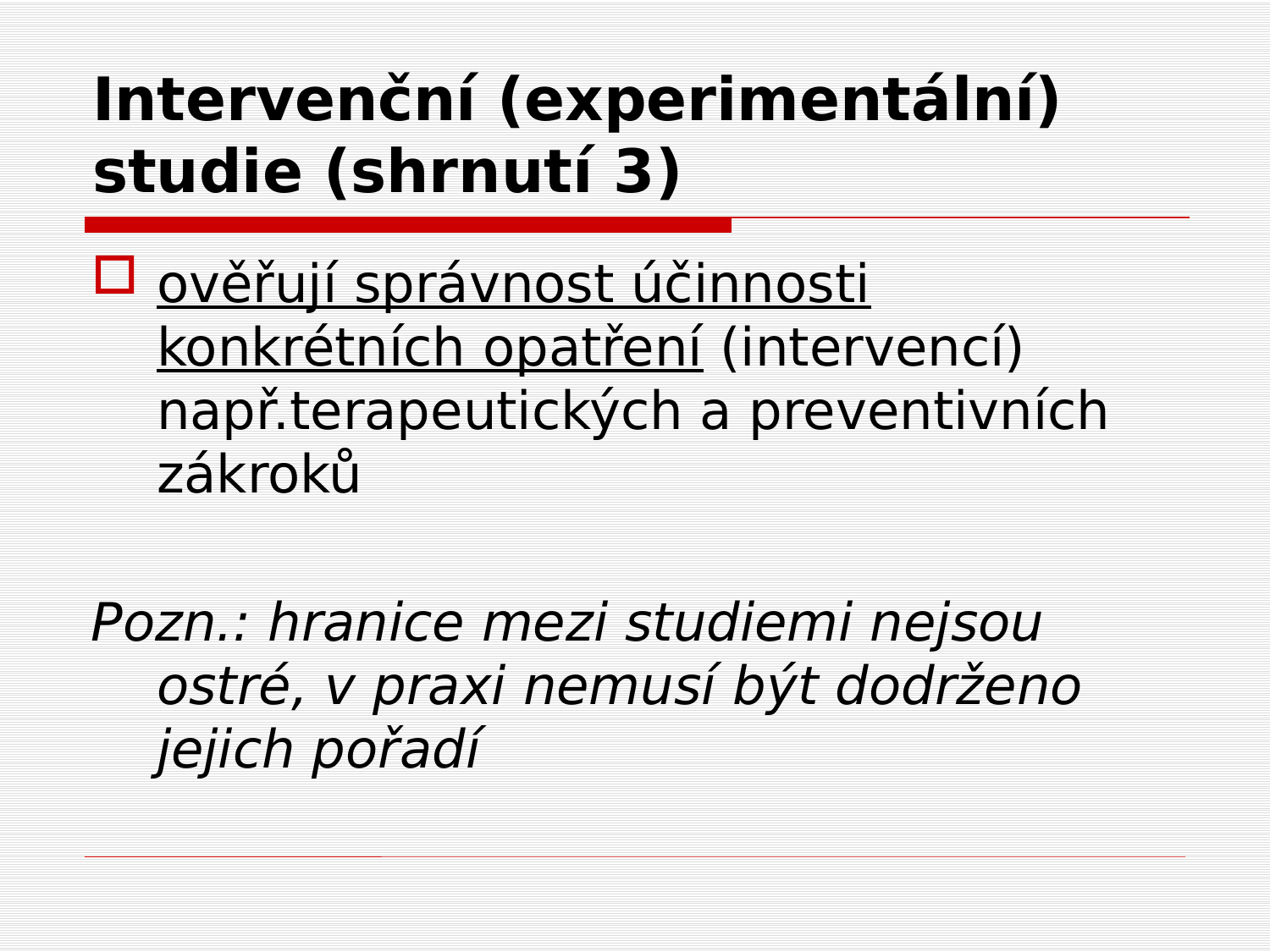

# Intervenční (experimentální) studie (shrnutí 3)
ověřují správnost účinnosti konkrétních opatření (intervencí) např.terapeutických a preventivních zákroků

Pozn.: hranice mezi studiemi nejsou ostré, v praxi nemusí být dodrženo jejich pořadí